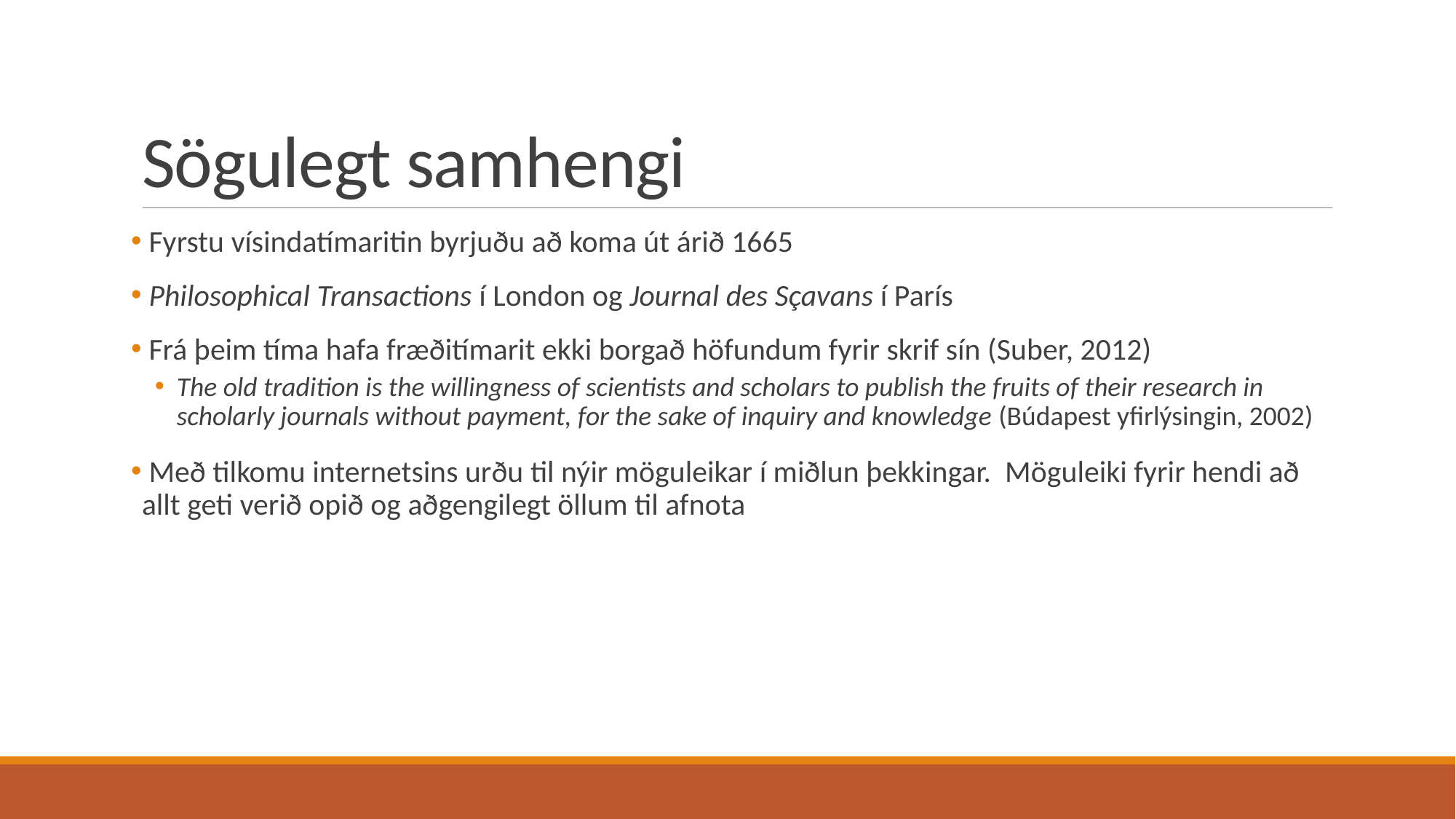

# Sögulegt samhengi
 Fyrstu vísindatímaritin byrjuðu að koma út árið 1665
 Philosophical Transactions í London og Journal des Sçavans í París
 Frá þeim tíma hafa fræðitímarit ekki borgað höfundum fyrir skrif sín (Suber, 2012)
The old tradition is the willingness of scientists and scholars to publish the fruits of their research in scholarly journals without payment, for the sake of inquiry and knowledge (Búdapest yfirlýsingin, 2002)
 Með tilkomu internetsins urðu til nýir möguleikar í miðlun þekkingar.  Möguleiki fyrir hendi að allt geti verið opið og aðgengilegt öllum til afnota